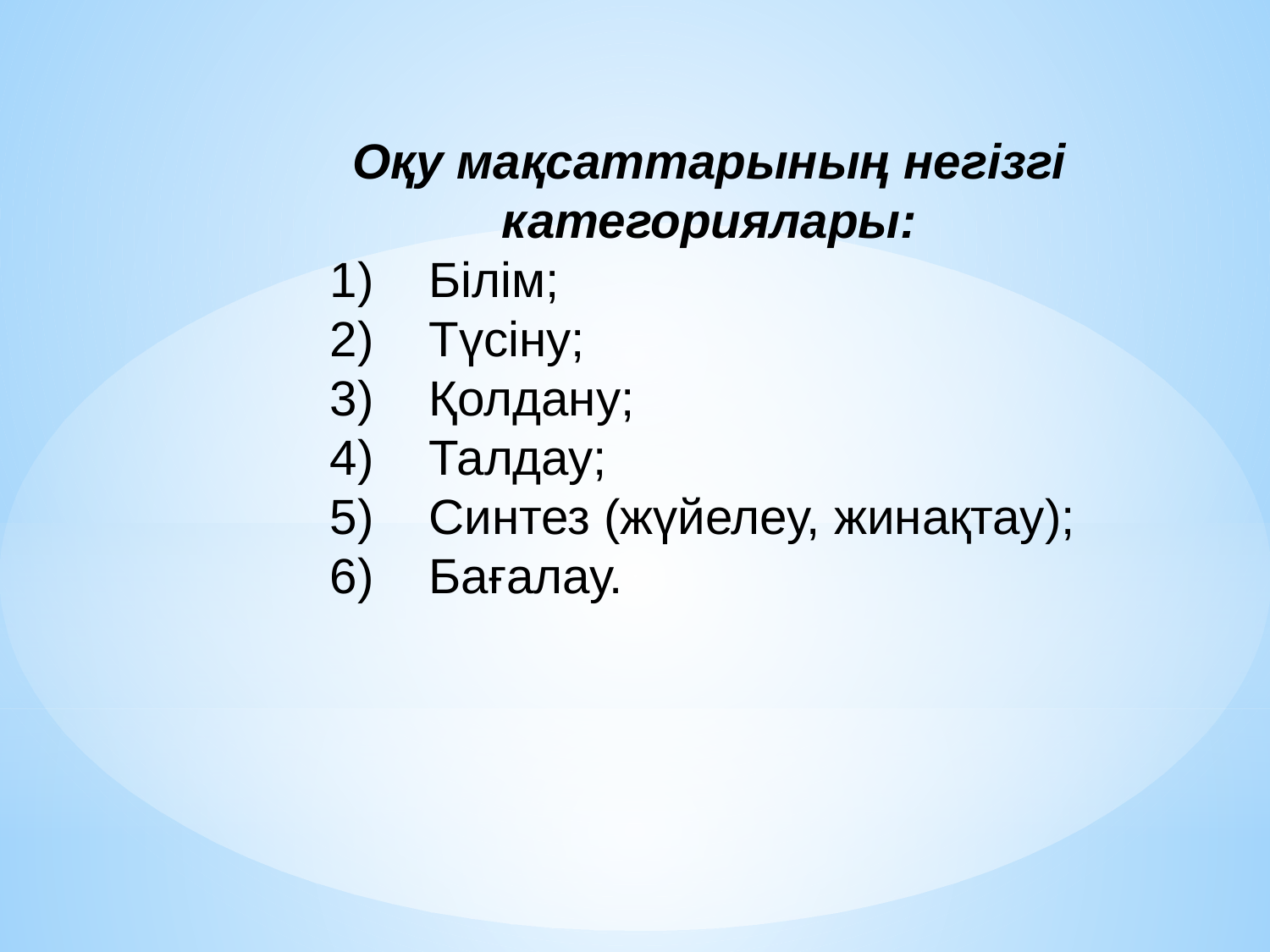

Оқу мақсаттарының негізгі категориялары:
1)    Білім;
2)    Түсіну;
3)    Қолдану;
4)    Талдау;
5)    Синтез (жүйелеу, жинақтау);
6)    Бағалау.